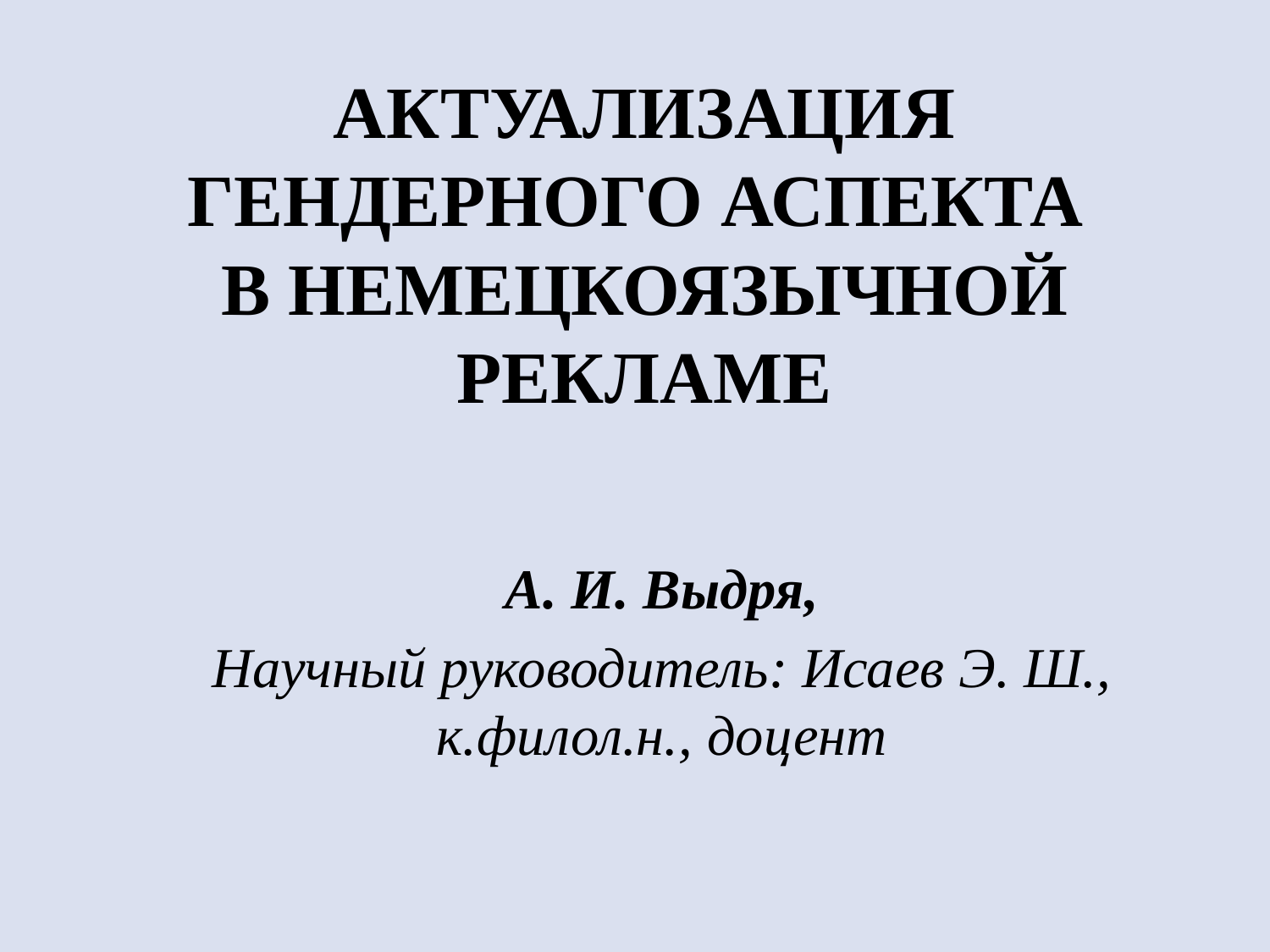

# АКТУАЛИЗАЦИЯ ГЕНДЕРНОГО АСПЕКТА В НЕМЕЦКОЯЗЫЧНОЙ РЕКЛАМЕ
А. И. Выдря,
Научный руководитель: Исаев Э. Ш., к.филол.н., доцент